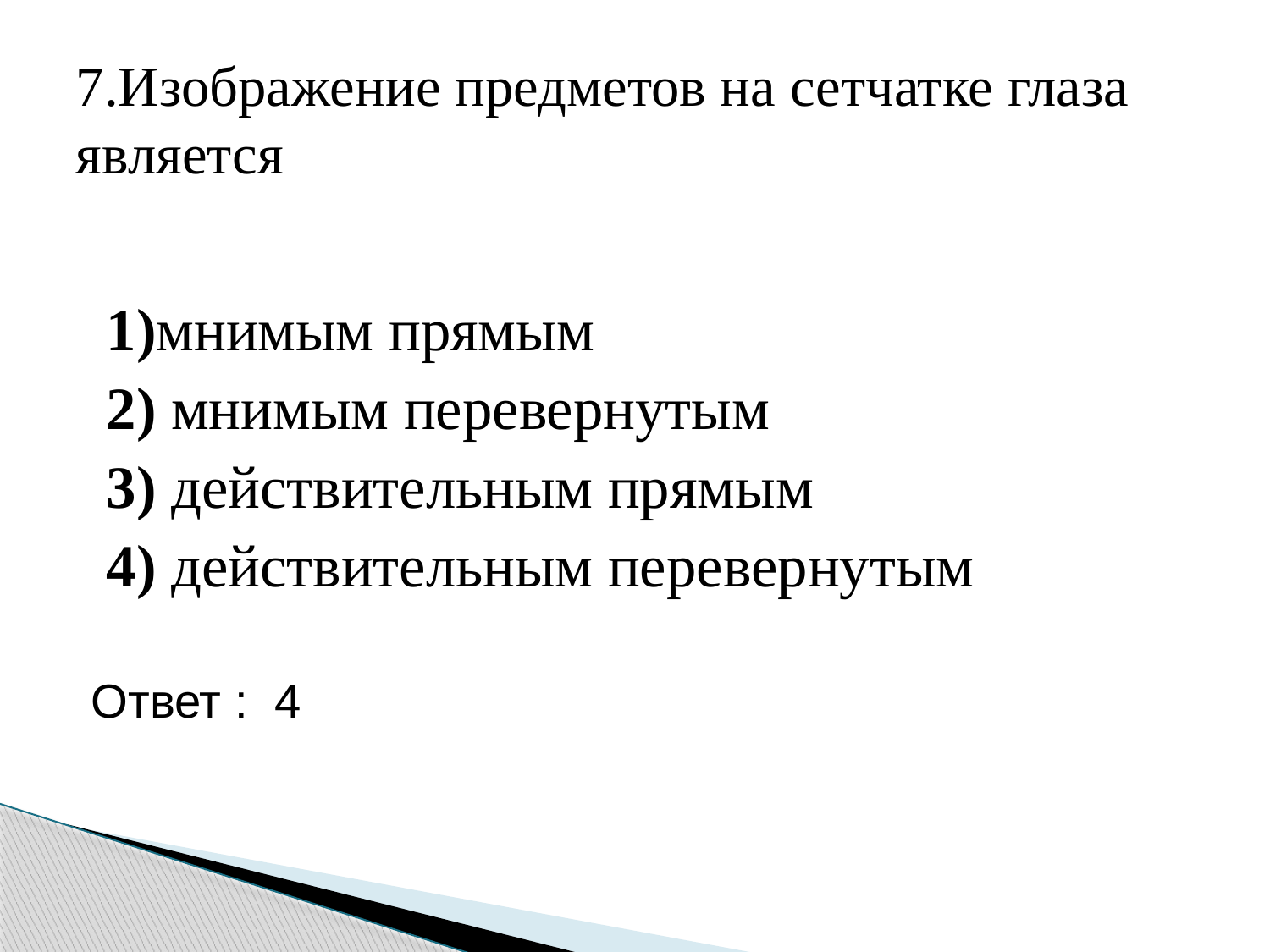

# 7.Изображение предметов на сетчатке глаза является

 1)мнимым прямым
 2) мнимым перевернутым
 3) действительным прямым
 4) действительным перевернутым

Ответ :  4